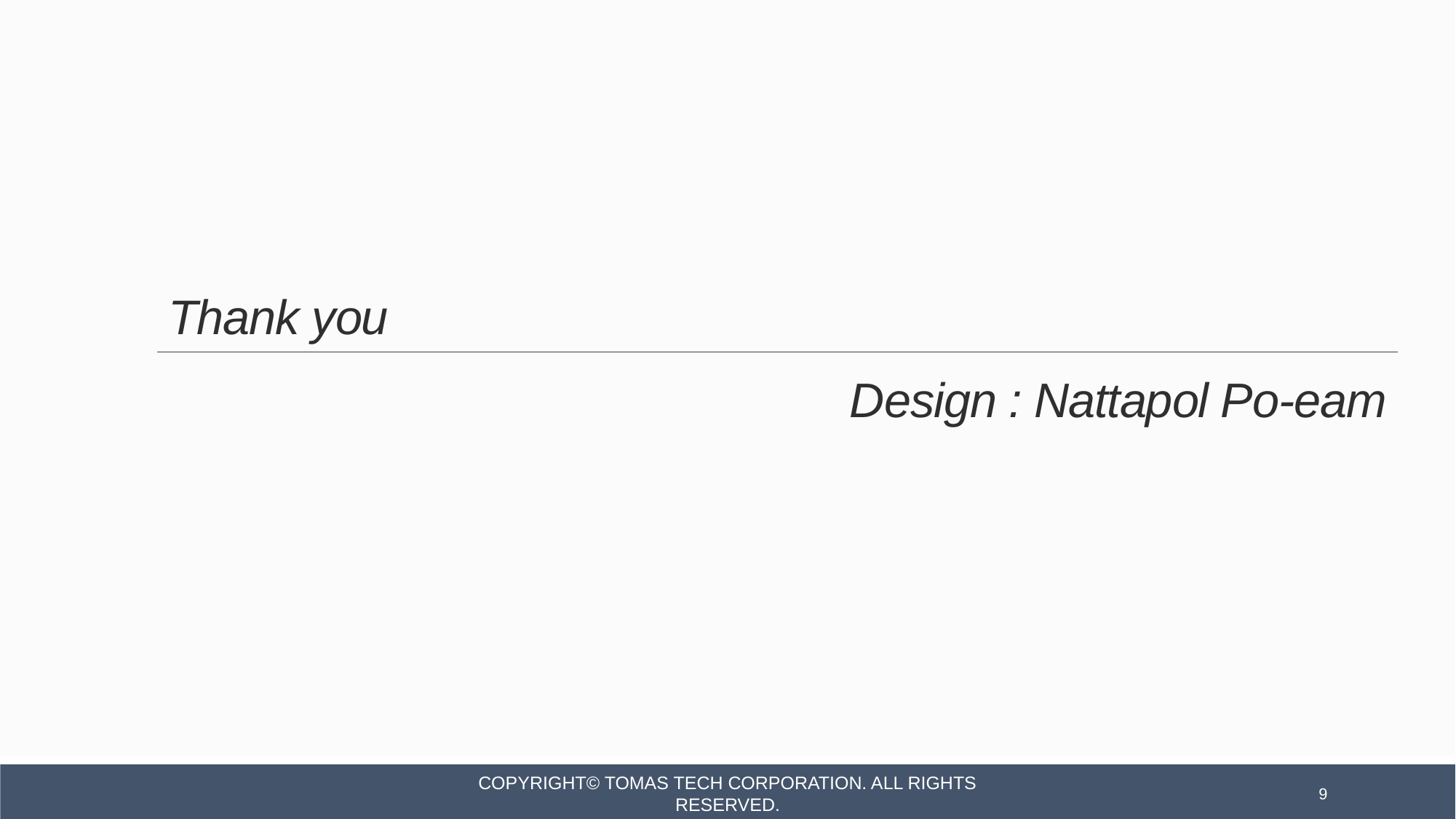

Thank you
Design : Nattapol Po-eam
Copyright© TOMAS TECH CORPORATION. All rights reserved.
9